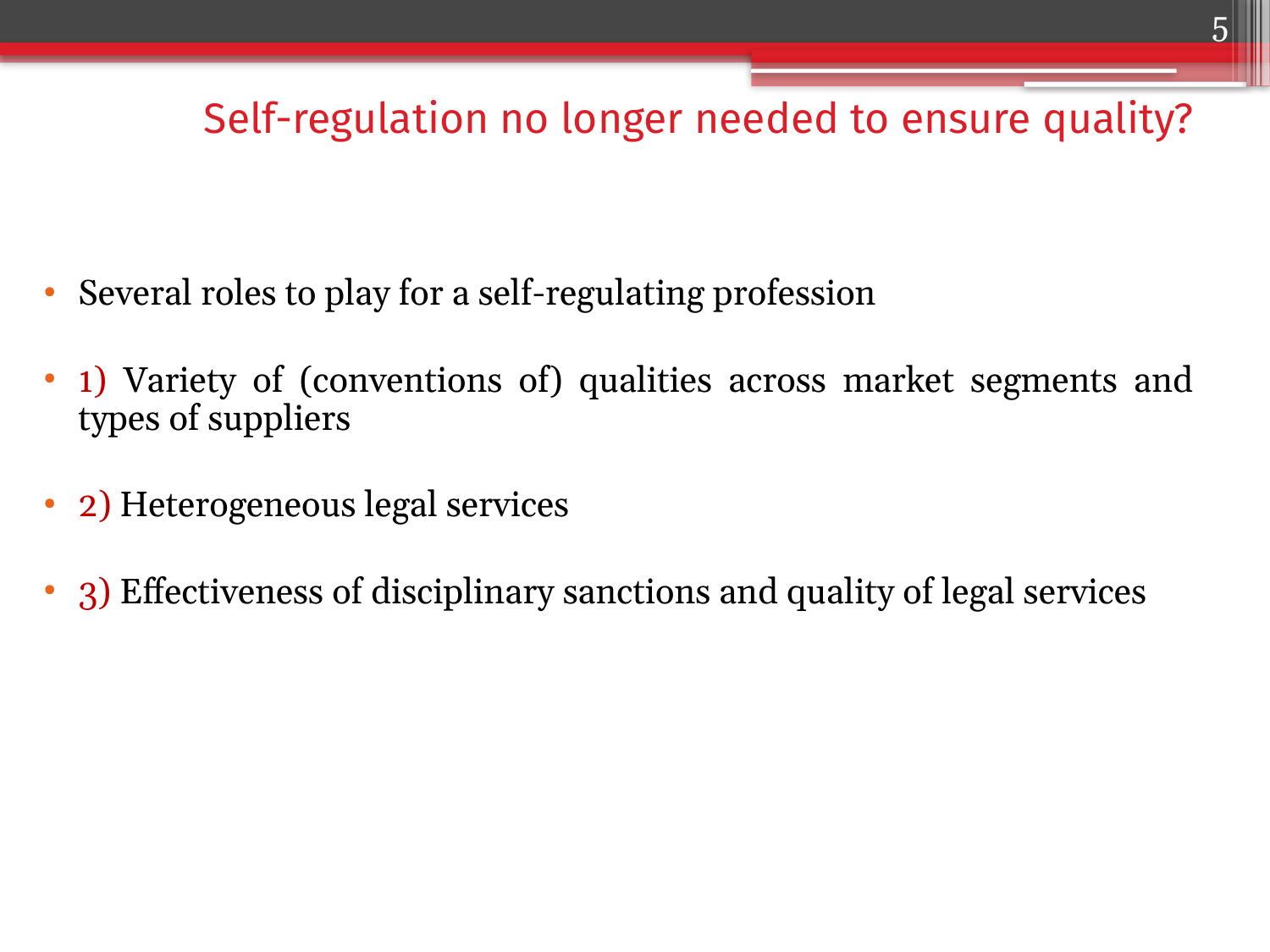

5
# Self-regulation no longer needed to ensure quality?

Several roles to play for a self-regulating profession

1) Variety of (conventions of) qualities across market segments and types of suppliers

2) Heterogeneous legal services

3) Effectiveness of disciplinary sanctions and quality of legal services